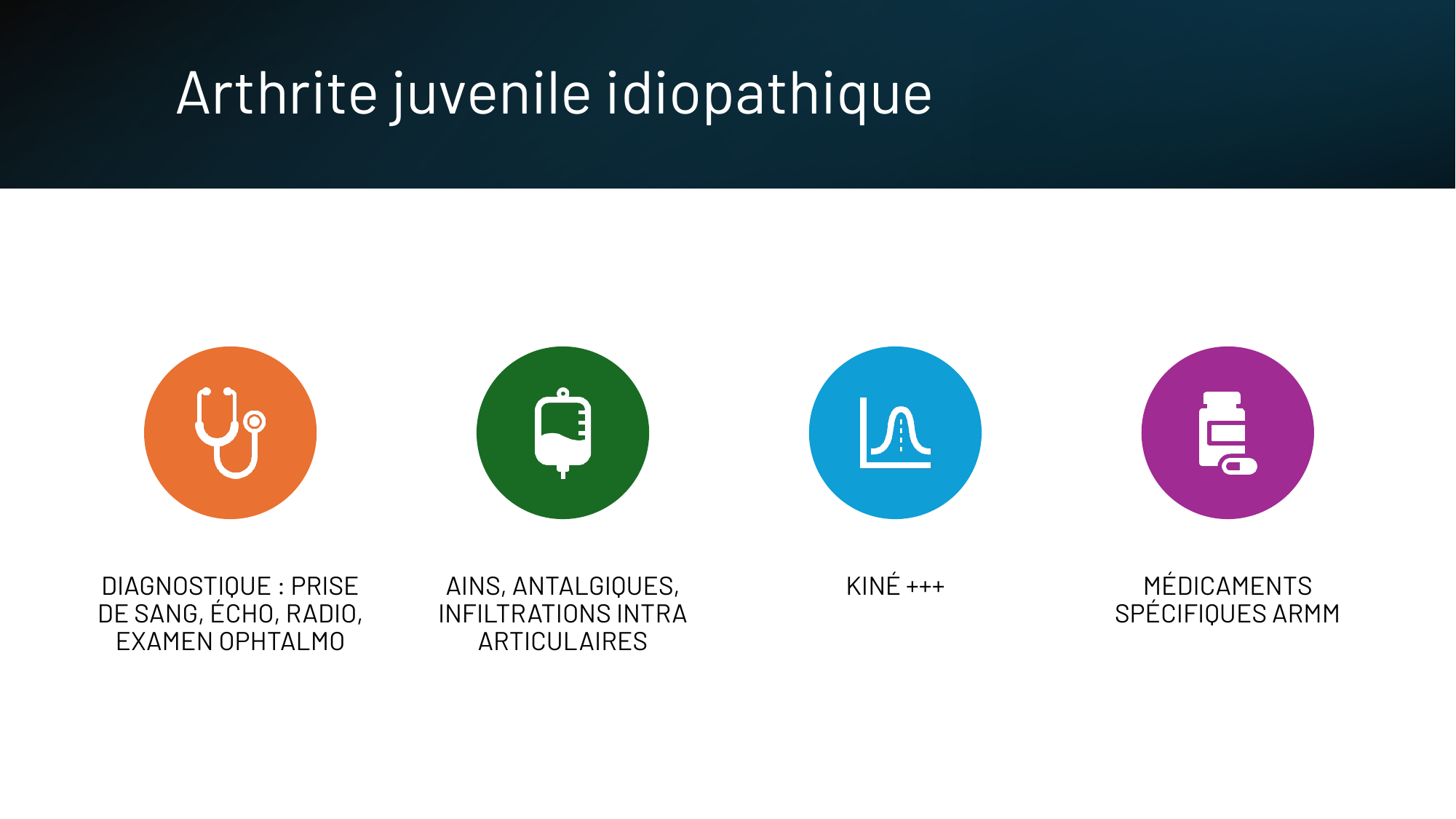

# Arthrite juvenile idiopathique
Diagnostique : prise de sang, écho, radio, examen ophtalmo
AINS, antalgiques, infiltrations intra articulaires
Kiné +++
Médicaments spécifiques ARMM